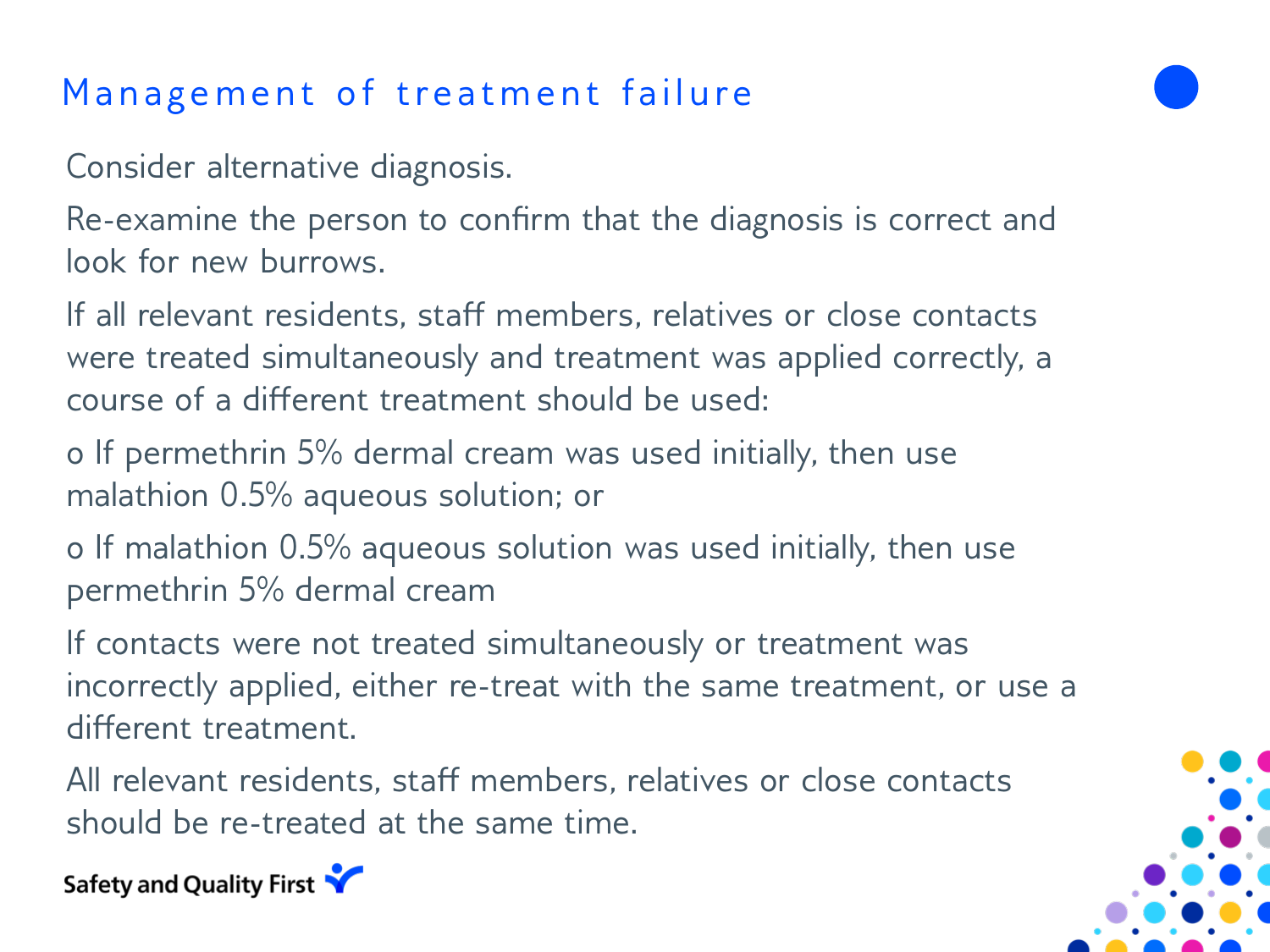

# Management of treatment failure

Consider alternative diagnosis.
Re-examine the person to confirm that the diagnosis is correct and look for new burrows.
If all relevant residents, staff members, relatives or close contacts were treated simultaneously and treatment was applied correctly, a course of a different treatment should be used:
o If permethrin 5% dermal cream was used initially, then use malathion 0.5% aqueous solution; or
o If malathion 0.5% aqueous solution was used initially, then use permethrin 5% dermal cream
If contacts were not treated simultaneously or treatment was incorrectly applied, either re-treat with the same treatment, or use a different treatment.
All relevant residents, staff members, relatives or close contacts should be re-treated at the same time.